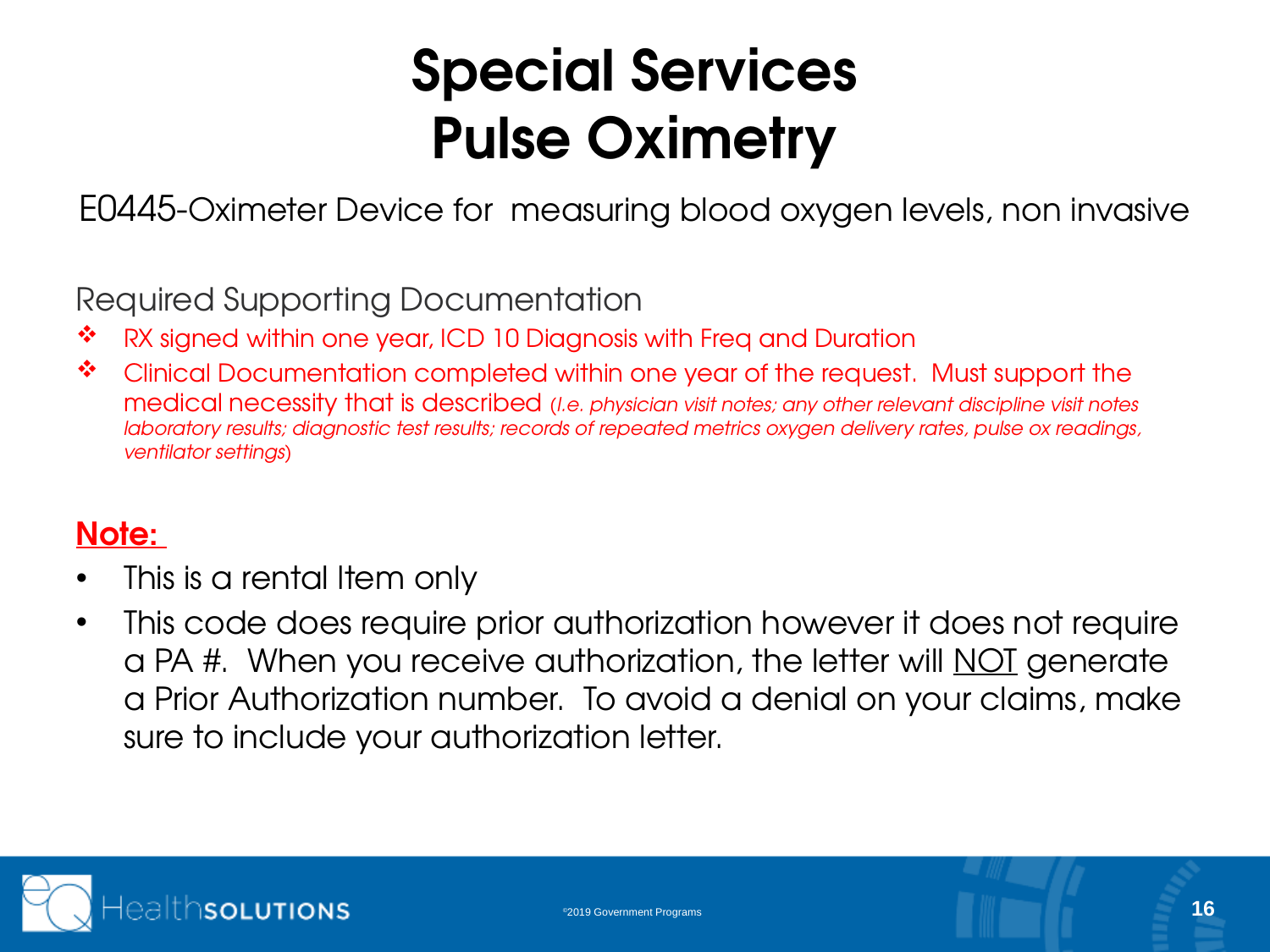

# Special Services Pulse Oximetry
E0445-Oximeter Device for  measuring blood oxygen levels, non invasive

Required Supporting Documentation
RX signed within one year, ICD 10 Diagnosis with Freq and Duration
Clinical Documentation completed within one year of the request.  Must support the medical necessity that is described (I.e. physician visit notes; any other relevant discipline visit notes laboratory results; diagnostic test results; records of repeated metrics oxygen delivery rates, pulse ox readings, ventilator settings)

Note:
This is a rental Item only
This code does require prior authorization however it does not require a PA #.  When you receive authorization, the letter will NOT generate a Prior Authorization number.  To avoid a denial on your claims, make sure to include your authorization letter.

16